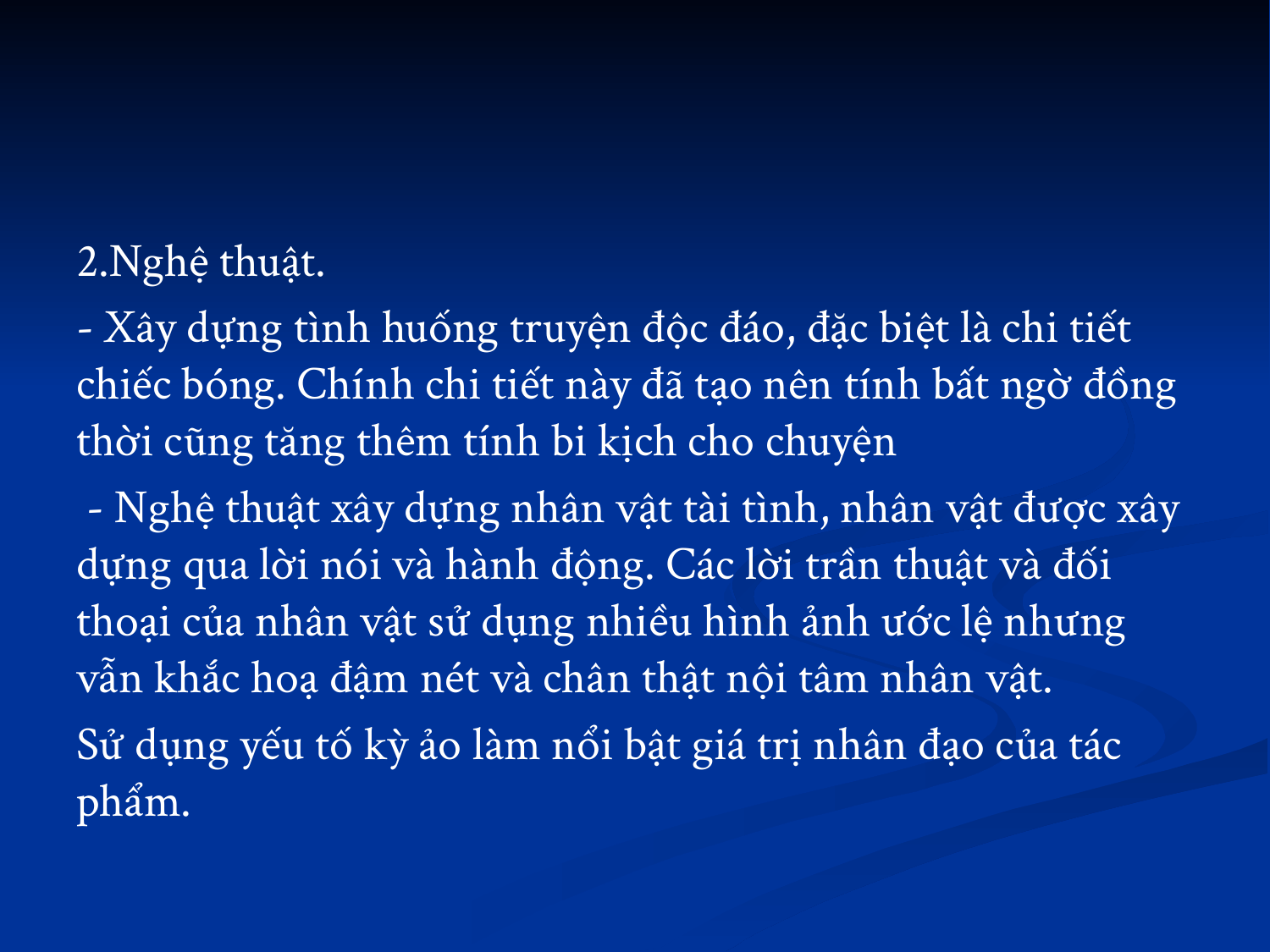

#
2.Nghệ thuật.
- Xây dựng tình huống truyện độc đáo, đặc biệt là chi tiết chiếc bóng. Chính chi tiết này đã tạo nên tính bất ngờ đồng thời cũng tăng thêm tính bi kịch cho chuyện
 - Nghệ thuật xây dựng nhân vật tài tình, nhân vật được xây dựng qua lời nói và hành động. Các lời trần thuật và đối thoại của nhân vật sử dụng nhiều hình ảnh ước lệ nhưng vẫn khắc hoạ đậm nét và chân thật nội tâm nhân vật.
Sử dụng yếu tố kỳ ảo làm nổi bật giá trị nhân đạo của tác phẩm.